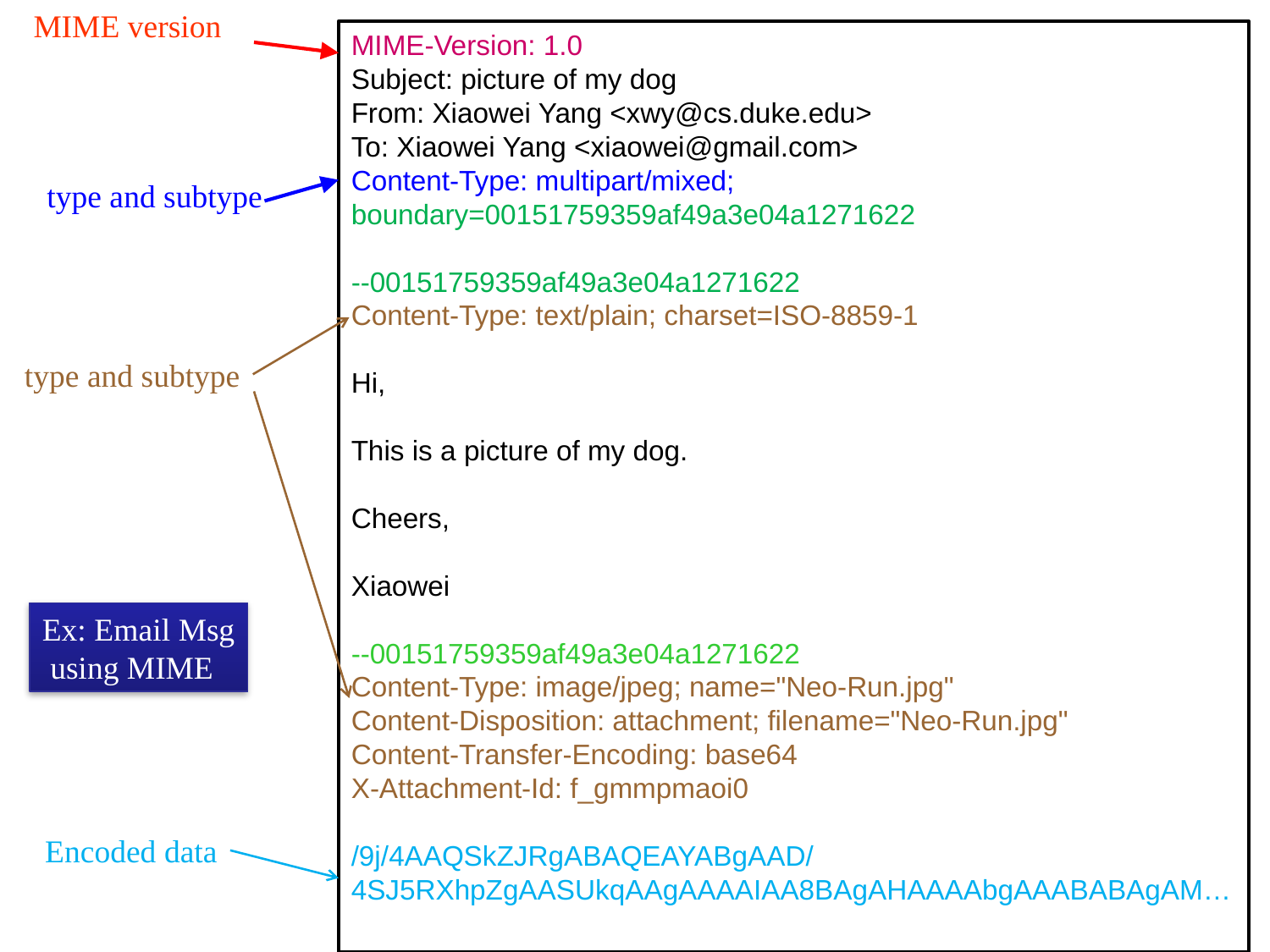

MIME version
MIME-Version: 1.0
Subject: picture of my dog
From: Xiaowei Yang <xwy@cs.duke.edu>
To: Xiaowei Yang <xiaowei@gmail.com>
Content-Type: multipart/mixed; boundary=00151759359af49a3e04a1271622

--00151759359af49a3e04a1271622
Content-Type: text/plain; charset=ISO-8859-1

Hi,

This is a picture of my dog.

Cheers,

Xiaowei

--00151759359af49a3e04a1271622
Content-Type: image/jpeg; name="Neo-Run.jpg"
Content-Disposition: attachment; filename="Neo-Run.jpg"
Content-Transfer-Encoding: base64
X-Attachment-Id: f_gmmpmaoi0

/9j/4AAQSkZJRgABAQEAYABgAAD/4SJ5RXhpZgAASUkqAAgAAAAIAA8BAgAHAAAAbgAAABABAgAM…
#

type and subtype

type and subtype
Ex: Email Msg
 using MIME
Encoded data